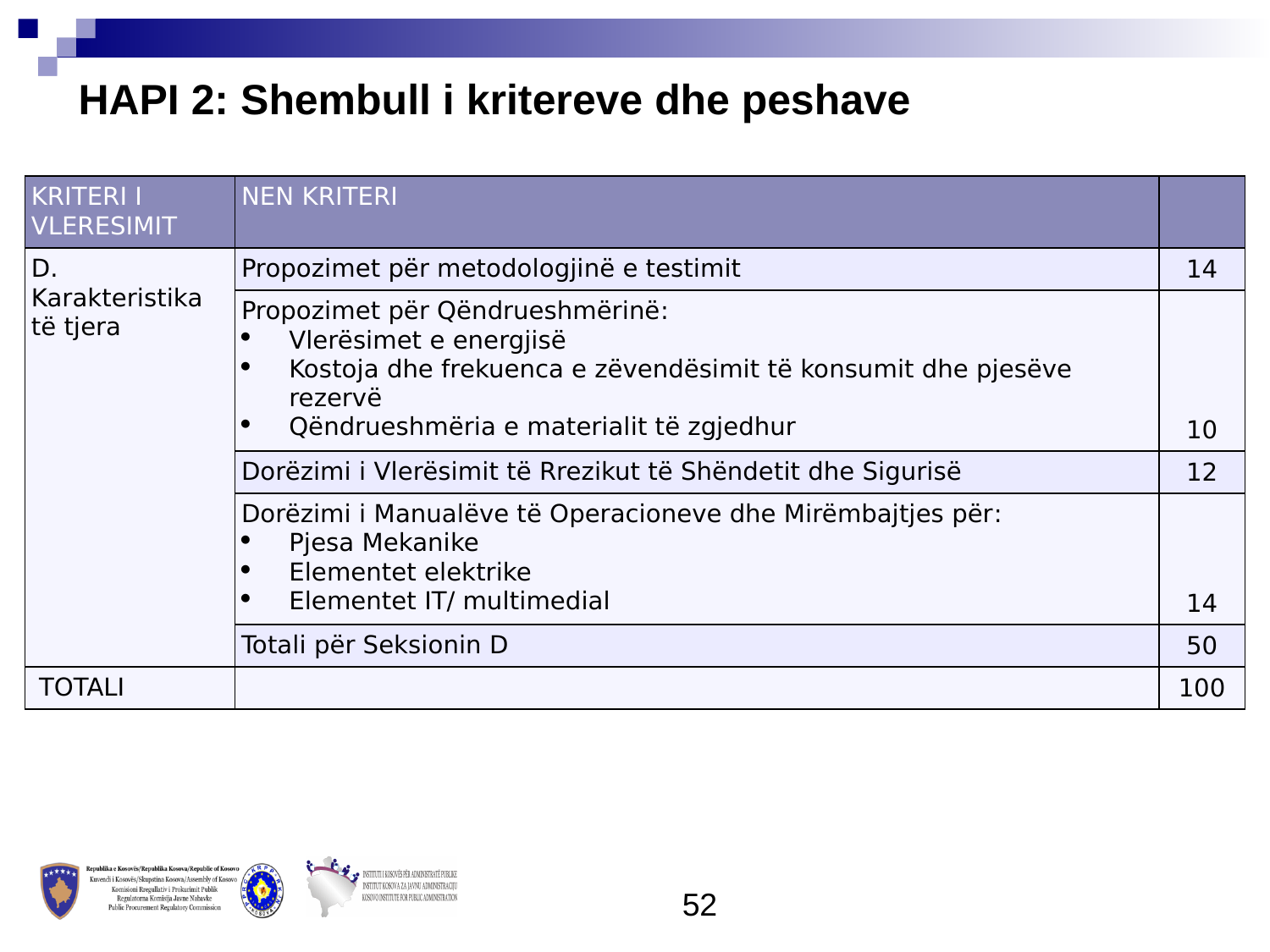

HAPI 2: Shembull i kritereve dhe peshave
| KRITERI I VLERESIMIT | NEN KRITERI |  |
| --- | --- | --- |
| D. Karakteristika të tjera | Propozimet për metodologjinë e testimit | 14 |
|  | Propozimet për Qëndrueshmërinë: Vlerësimet e energjisë Kostoja dhe frekuenca e zëvendësimit të konsumit dhe pjesëve rezervë Qëndrueshmëria e materialit të zgjedhur | 10 |
|  | Dorëzimi i Vlerësimit të Rrezikut të Shëndetit dhe Sigurisë | 12 |
|  | Dorëzimi i Manualëve të Operacioneve dhe Mirëmbajtjes për: Pjesa Mekanike Elementet elektrike Elementet IT/ multimedial | 14 |
|  | Totali për Seksionin D | 50 |
| TOTALI |  | 100 |